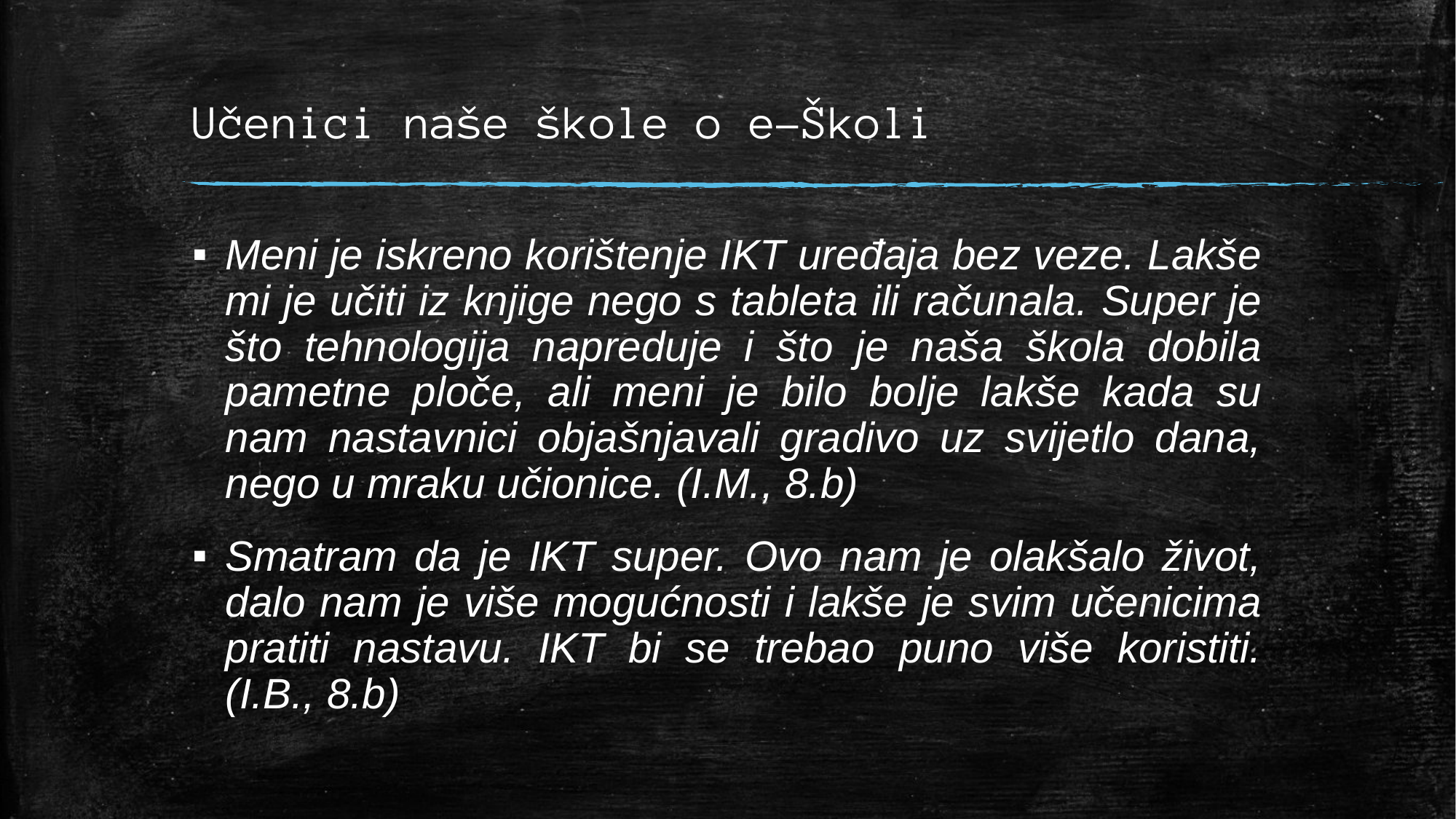

# Učenici naše škole o e-Školi
Meni je iskreno korištenje IKT uređaja bez veze. Lakše mi je učiti iz knjige nego s tableta ili računala. Super je što tehnologija napreduje i što je naša škola dobila pametne ploče, ali meni je bilo bolje lakše kada su nam nastavnici objašnjavali gradivo uz svijetlo dana, nego u mraku učionice. (I.M., 8.b)
Smatram da je IKT super. Ovo nam je olakšalo život, dalo nam je više mogućnosti i lakše je svim učenicima pratiti nastavu. IKT bi se trebao puno više koristiti. (I.B., 8.b)